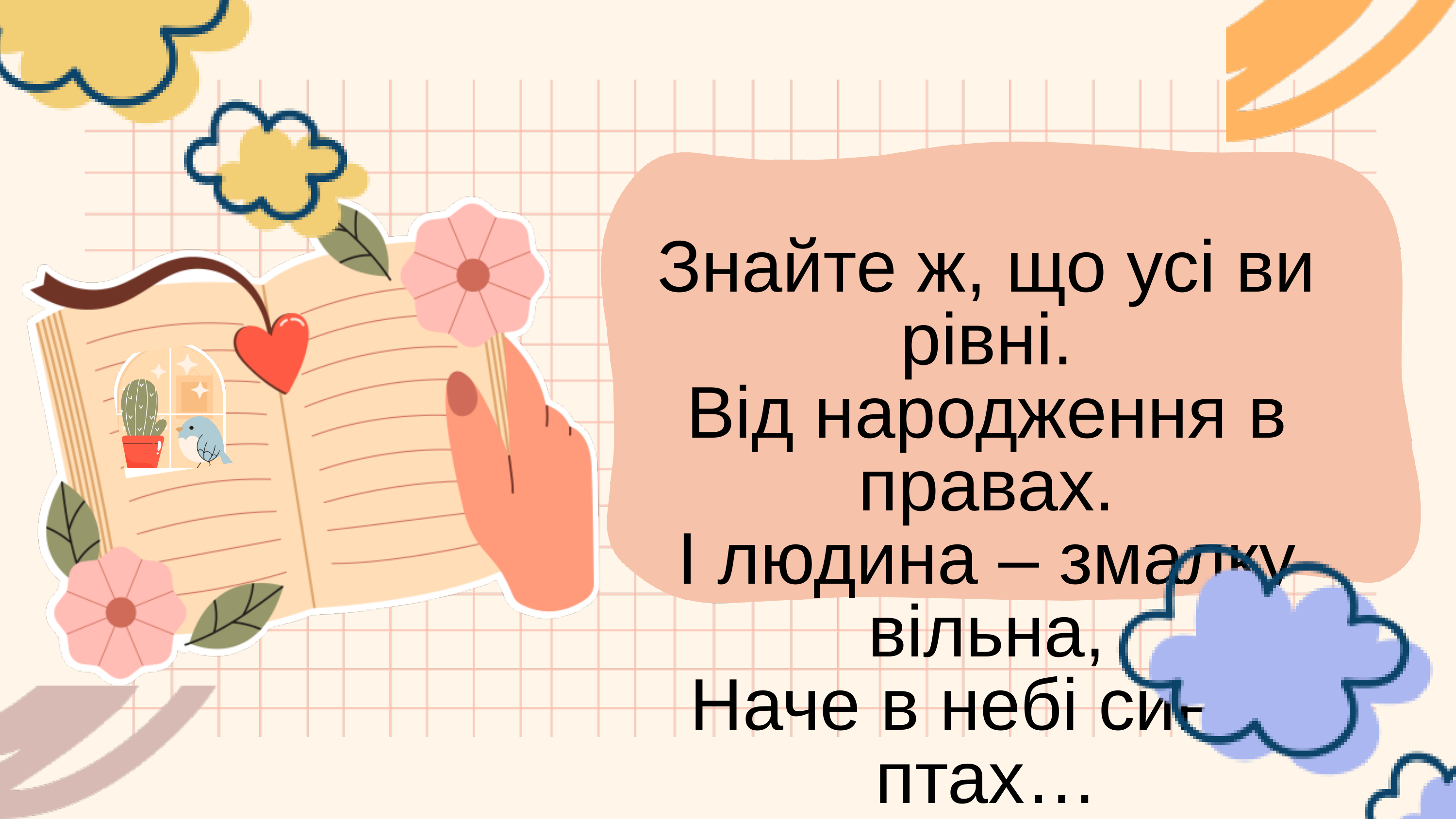

Знайте ж, що усі ви рівні.
Від народження в правах.
І людина – змалку вільна,
Наче в небі синім птах…